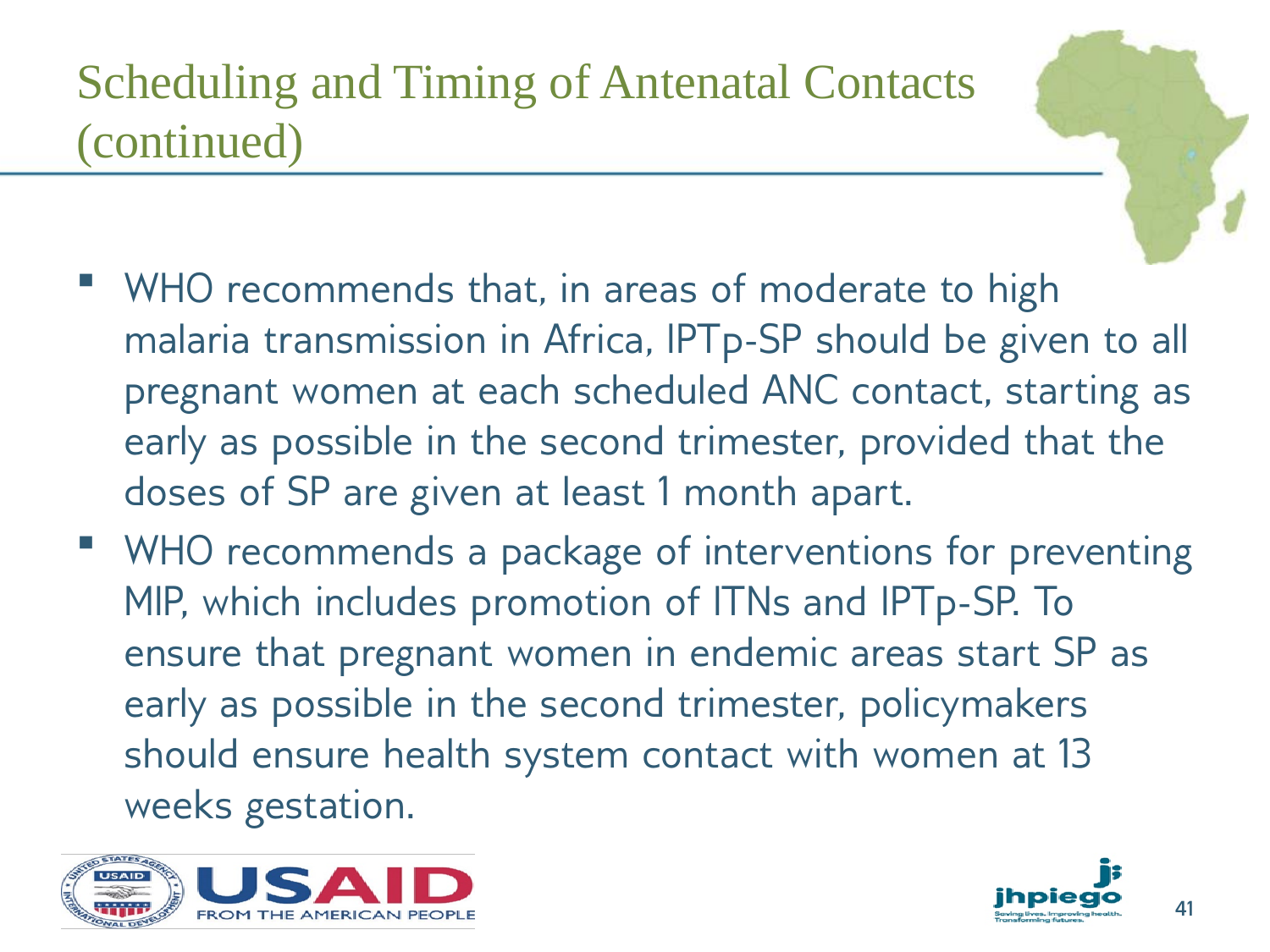

# Scheduling and Timing of Antenatal Contacts (continued)
WHO recommends that, in areas of moderate to high malaria transmission in Africa, IPTp-SP should be given to all pregnant women at each scheduled ANC contact, starting as early as possible in the second trimester, provided that the doses of SP are given at least 1 month apart.
WHO recommends a package of interventions for preventing MIP, which includes promotion of ITNs and IPTp-SP. To ensure that pregnant women in endemic areas start SP as early as possible in the second trimester, policymakers should ensure health system contact with women at 13 weeks gestation.
41